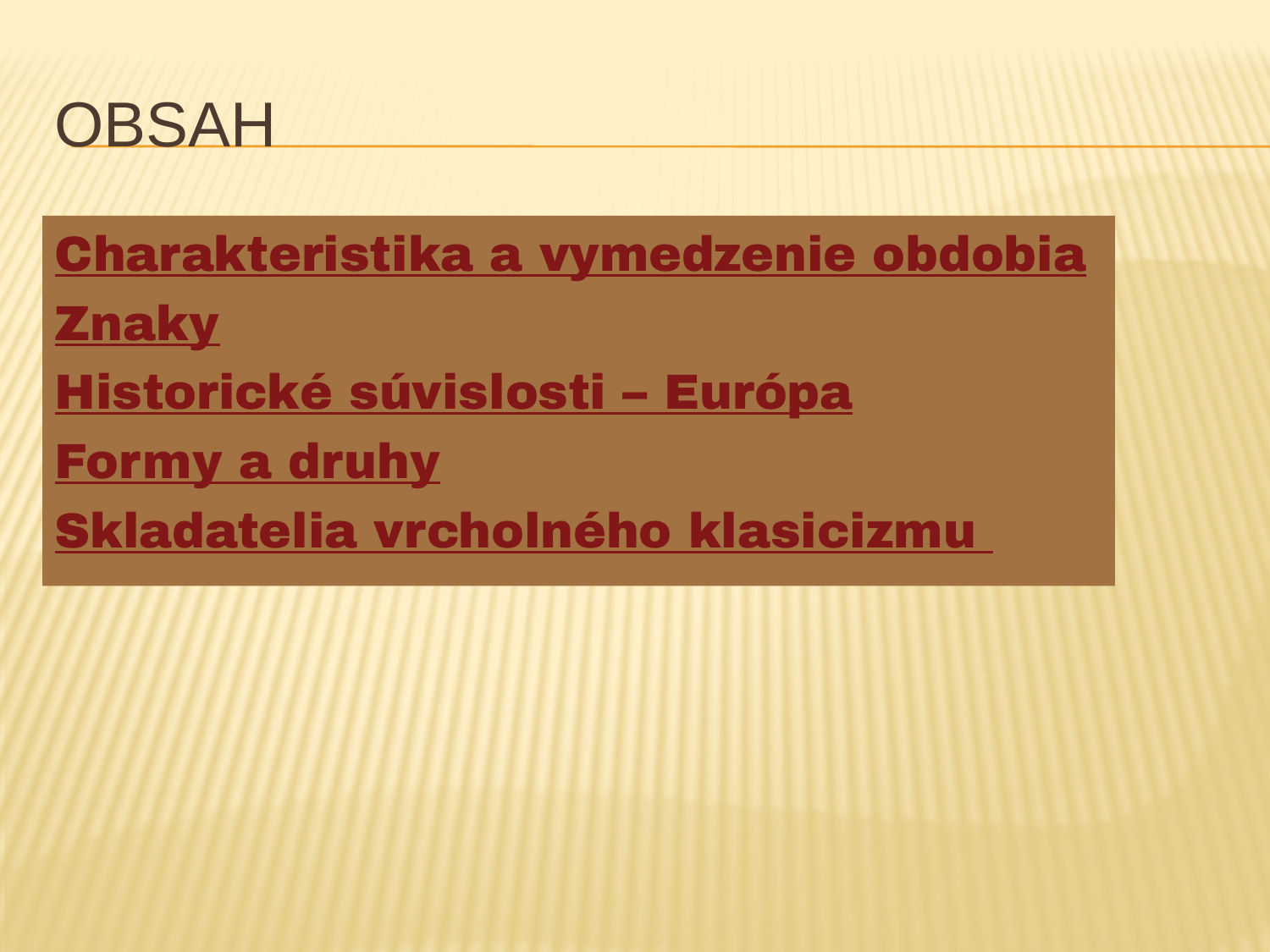

# Obsah
Charakteristika a vymedzenie obdobia
Znaky
Historické súvislosti – Európa
Formy a druhy
Skladatelia vrcholného klasicizmu